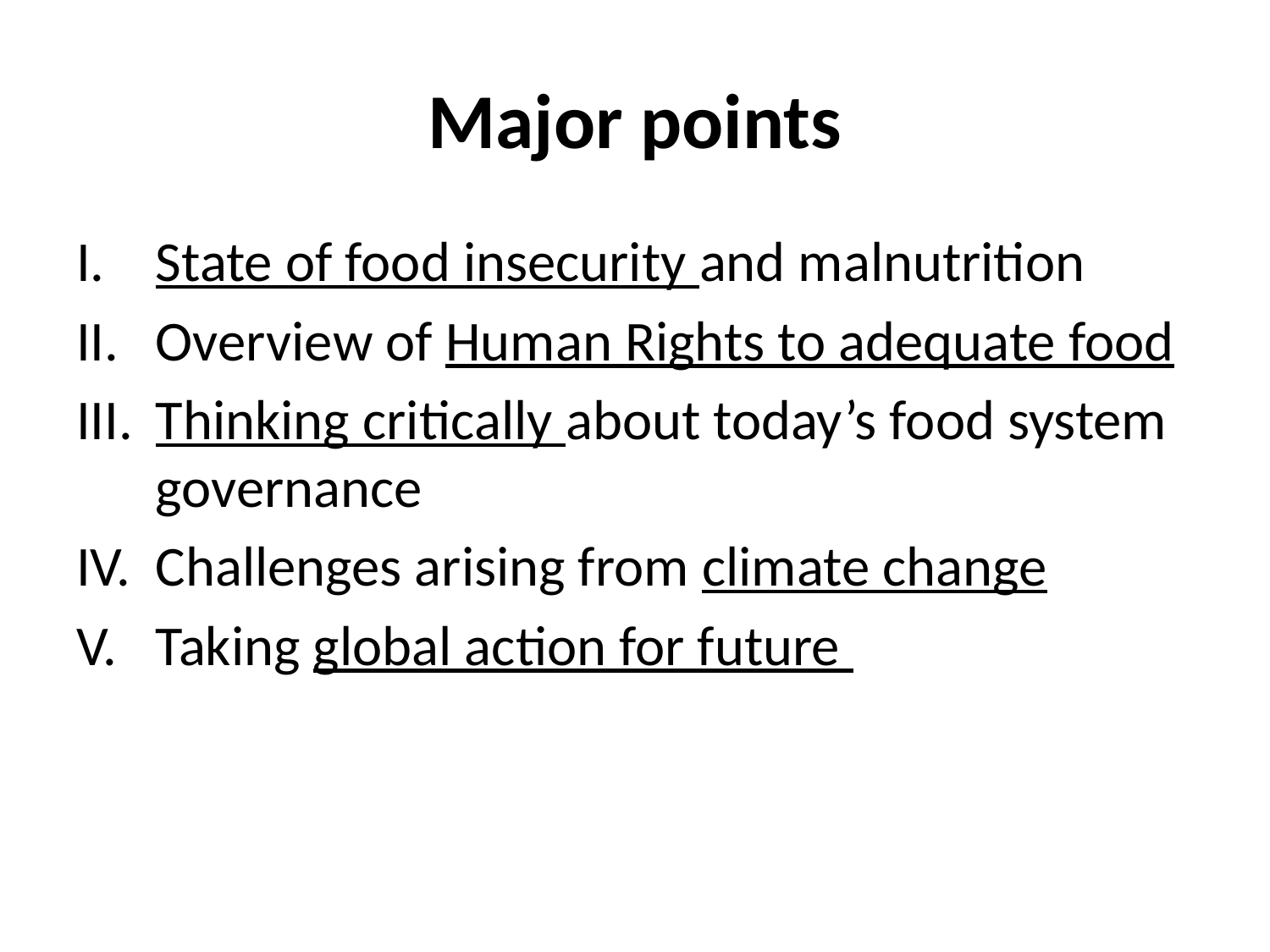

# Major points
State of food insecurity and malnutrition
Overview of Human Rights to adequate food
Thinking critically about today’s food system governance
Challenges arising from climate change
Taking global action for future